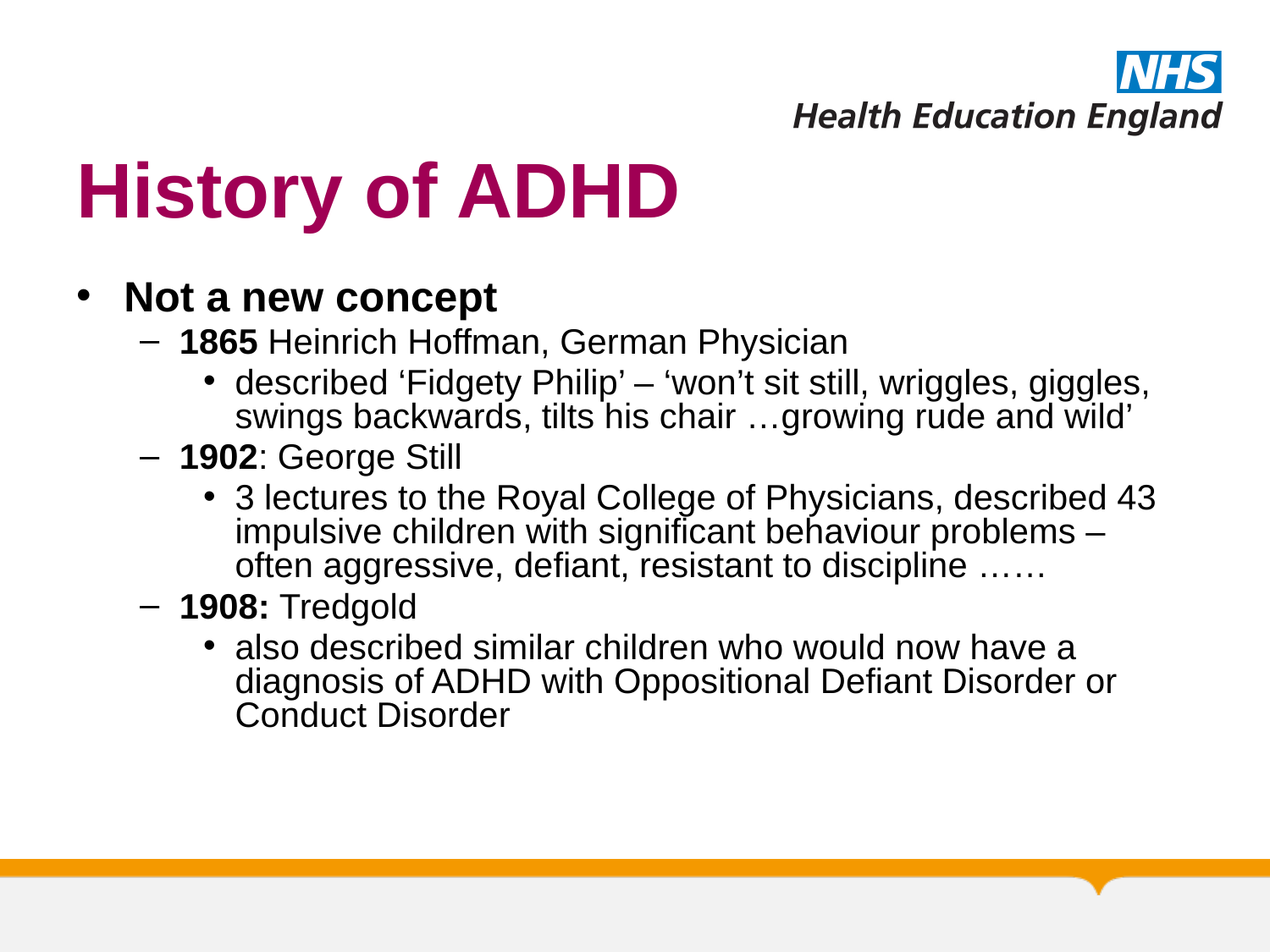

# History of ADHD
Not a new concept
1865 Heinrich Hoffman, German Physician
described ‘Fidgety Philip’ – ‘won’t sit still, wriggles, giggles, swings backwards, tilts his chair …growing rude and wild’
1902: George Still
3 lectures to the Royal College of Physicians, described 43 impulsive children with significant behaviour problems – often aggressive, defiant, resistant to discipline ……
1908: Tredgold
also described similar children who would now have a diagnosis of ADHD with Oppositional Defiant Disorder or Conduct Disorder